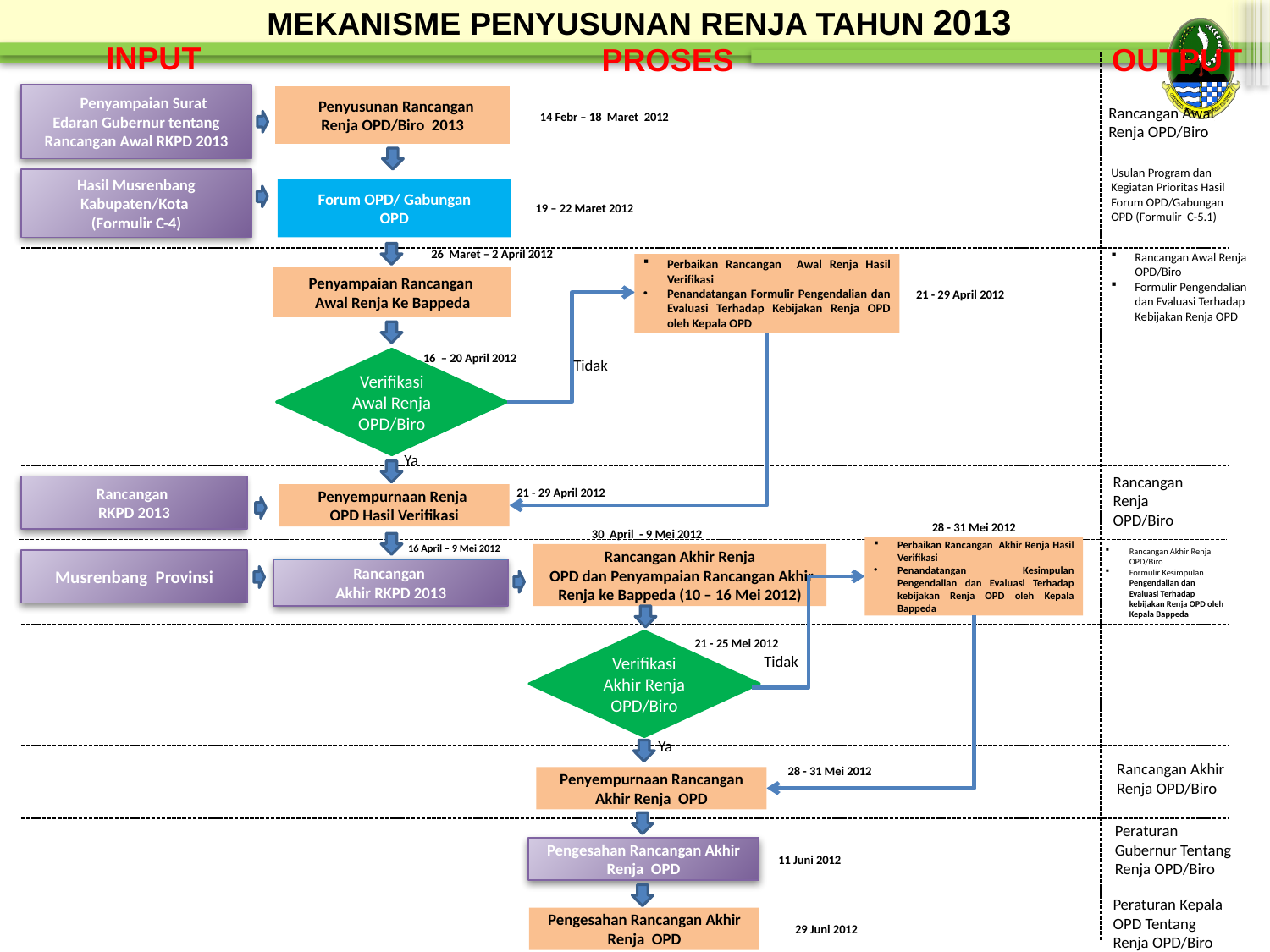

MEKANISME PENYUSUNAN RENJA TAHUN 2013
INPUT
PROSES
OUTPUT
     Penyampaian Surat
Edaran Gubernur tentang Rancangan Awal RKPD 2013
   Penyusunan Rancangan
Renja OPD/Biro  2013
Rancangan Awal Renja OPD/Biro
14 Febr – 18  Maret  2012

Usulan Program dan Kegiatan Prioritas Hasil Forum OPD/Gabungan OPD (Formulir  C-5.1)
Hasil Musrenbang Kabupaten/Kota
(Formulir C-4)
 Forum OPD/ Gabungan
OPD

19 – 22 Maret 2012

26  Maret – 2 April 2012
Rancangan Awal Renja OPD/Biro
Formulir Pengendalian dan Evaluasi Terhadap Kebijakan Renja OPD
Perbaikan Rancangan  Awal Renja Hasil Verifikasi
Penandatangan Formulir Pengendalian dan Evaluasi Terhadap Kebijakan Renja OPD oleh Kepala OPD
Penyampaian Rancangan
Awal Renja Ke Bappeda
21 - 29 April 2012

16  – 20 April 2012
Verifikasi Awal Renja OPD/Biro
Tidak
Ya

Rancangan Renja OPD/Biro
Rancangan
RKPD 2013
21 - 29 April 2012
Penyempurnaan Renja
OPD Hasil Verifikasi

28 - 31 Mei 2012
30  April  - 9 Mei 2012
16 April – 9 Mei 2012

Perbaikan Rancangan  Akhir Renja Hasil Verifikasi
Penandatangan Kesimpulan Pengendalian dan Evaluasi Terhadap kebijakan Renja OPD oleh Kepala Bappeda
Rancangan Akhir Renja OPD/Biro
Formulir Kesimpulan Pengendalian dan Evaluasi Terhadap kebijakan Renja OPD oleh Kepala Bappeda

Rancangan Akhir Renja
 OPD dan Penyampaian Rancangan Akhir Renja ke Bappeda (10 – 16 Mei 2012)
Musrenbang  Provinsi
Rancangan
Akhir RKPD 2013

Verifikasi Akhir Renja OPD/Biro
21 - 25 Mei 2012
Tidak
Ya

Rancangan Akhir Renja OPD/Biro
28 - 31 Mei 2012
Penyempurnaan Rancangan Akhir Renja  OPD

Peraturan Gubernur Tentang Renja OPD/Biro
Pengesahan Rancangan Akhir Renja  OPD
11 Juni 2012

Peraturan Kepala OPD Tentang Renja OPD/Biro
Pengesahan Rancangan Akhir Renja  OPD
29 Juni 2012